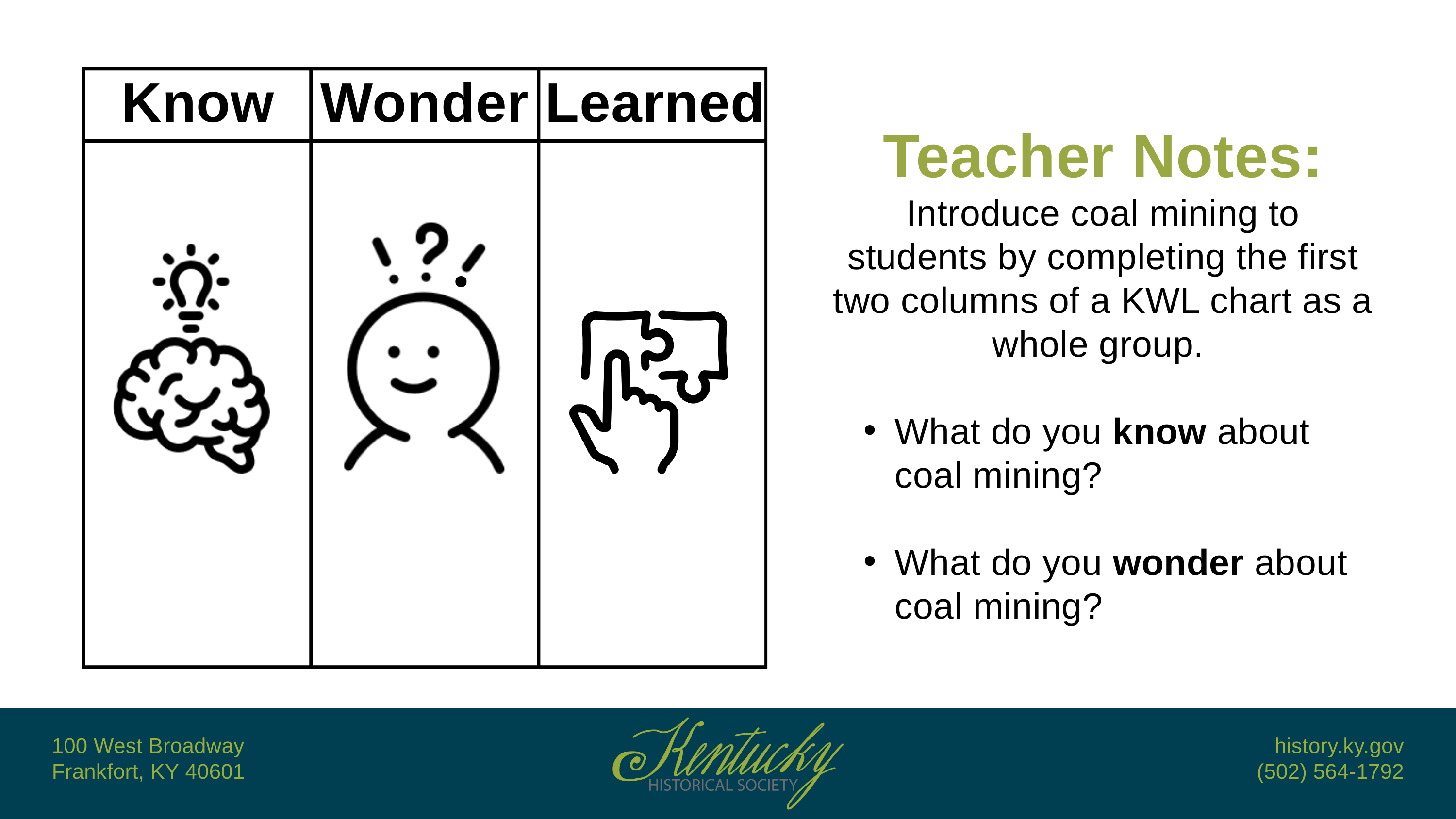

Know
Wonder
Learned

Teacher Notes:
Introduce coal mining to students by completing the first two columns of a KWL chart as a whole group.

What do you know about coal mining?

What do you wonder about coal mining?

100 West Broadway
Frankfort, KY 40601
history.ky.gov
(502) 564-1792